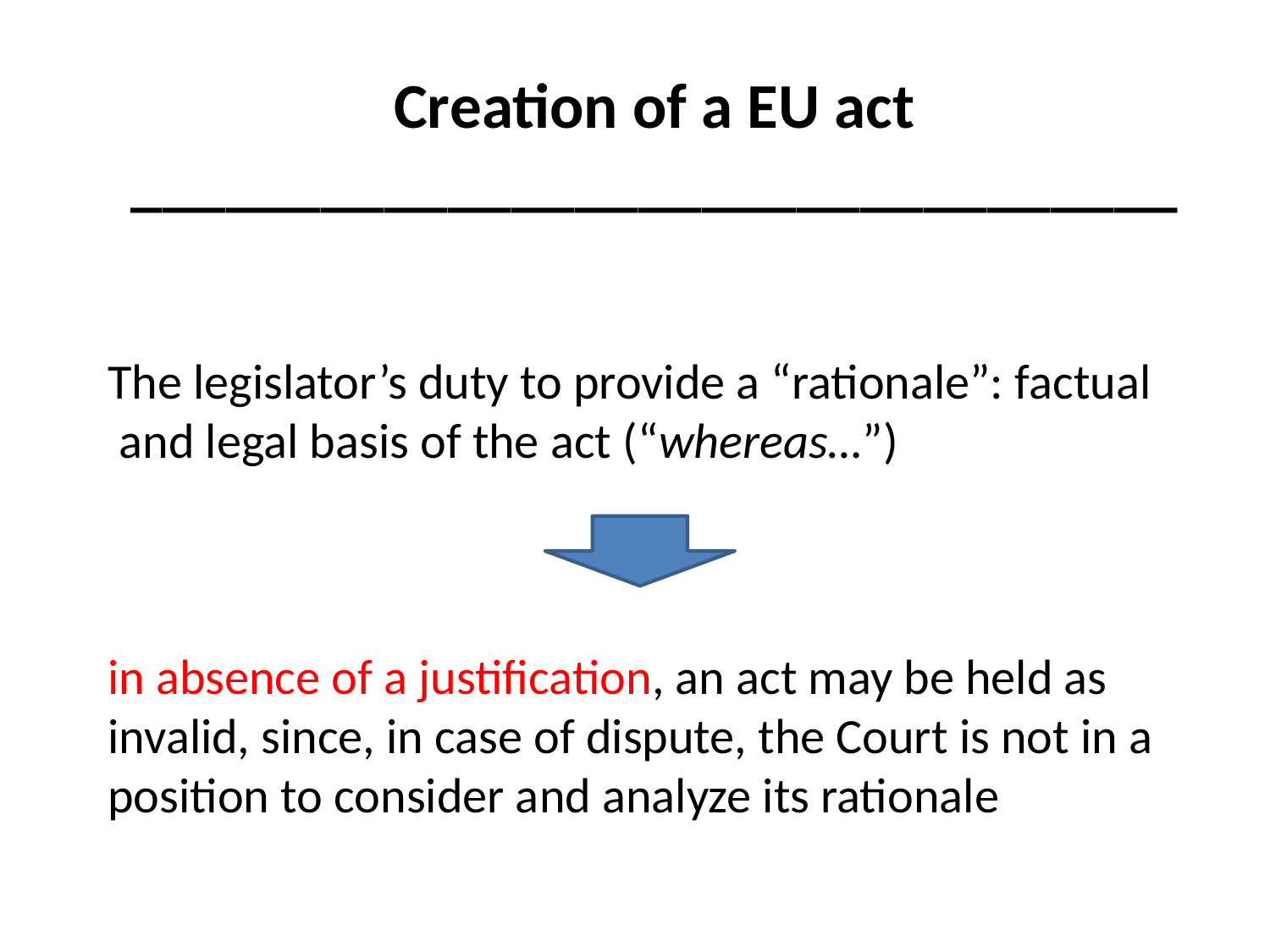

Creation of a EU act _________________________________
# The legislator’s duty to provide a “rationale”: factual  and legal basis of the act (“whereas…”) in absence of a justification, an act may be held as invalid, since, in case of dispute, the Court is not in a position to consider and analyze its rationale